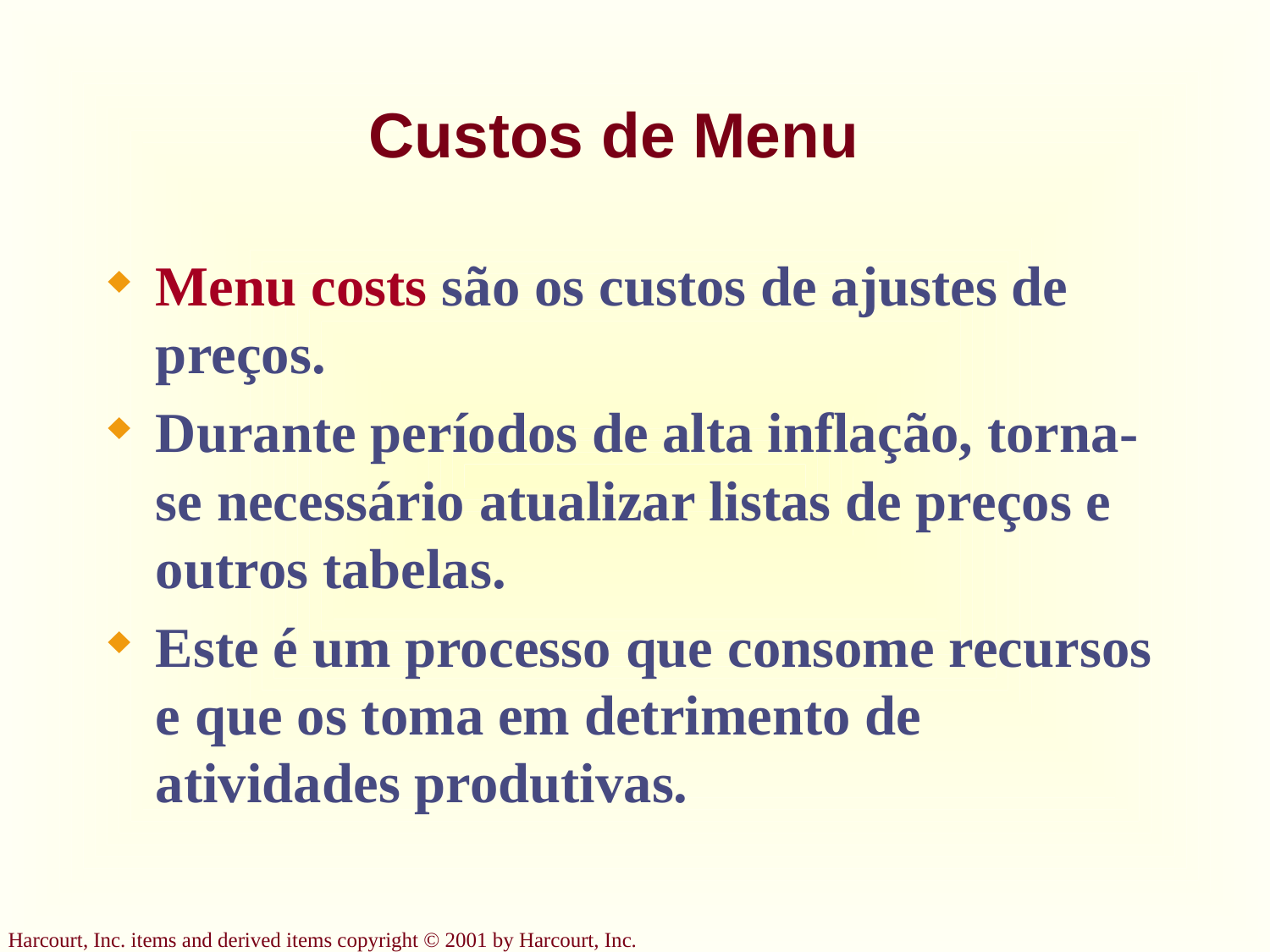

# Custos de Menu
Menu costs são os custos de ajustes de preços.
Durante períodos de alta inflação, torna-se necessário atualizar listas de preços e outros tabelas.
Este é um processo que consome recursos e que os toma em detrimento de atividades produtivas.